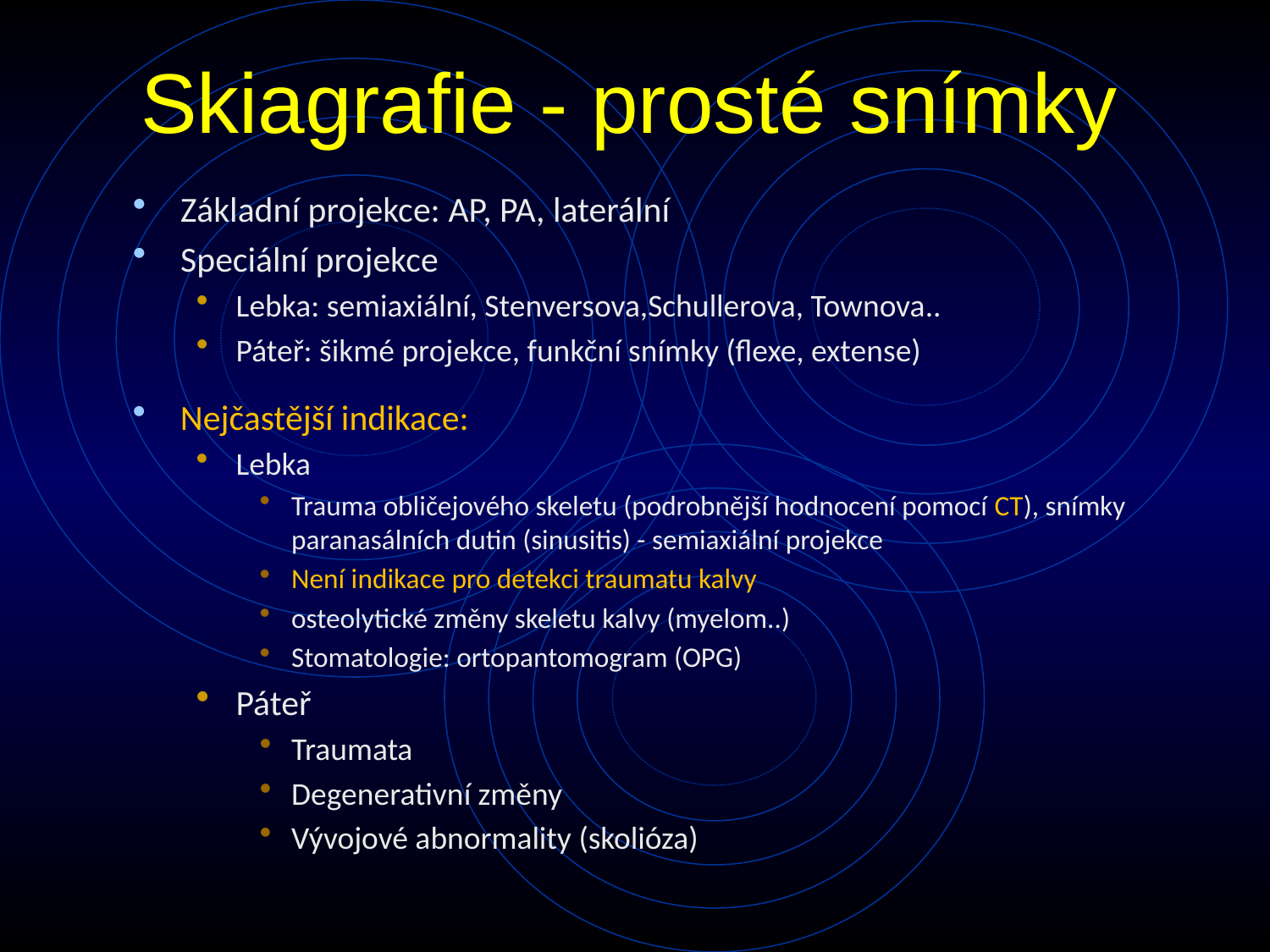

# Skiagrafie - prosté snímky
Základní projekce: AP, PA, laterální
Speciální projekce
Lebka: semiaxiální, Stenversova,Schullerova, Townova..
Páteř: šikmé projekce, funkční snímky (flexe, extense)

Nejčastější indikace:
Lebka
Trauma obličejového skeletu (podrobnější hodnocení pomocí CT), snímky paranasálních dutin (sinusitis) - semiaxiální projekce
Není indikace pro detekci traumatu kalvy
osteolytické změny skeletu kalvy (myelom..)
Stomatologie: ortopantomogram (OPG)
Páteř
Traumata
Degenerativní změny
Vývojové abnormality (skolióza)